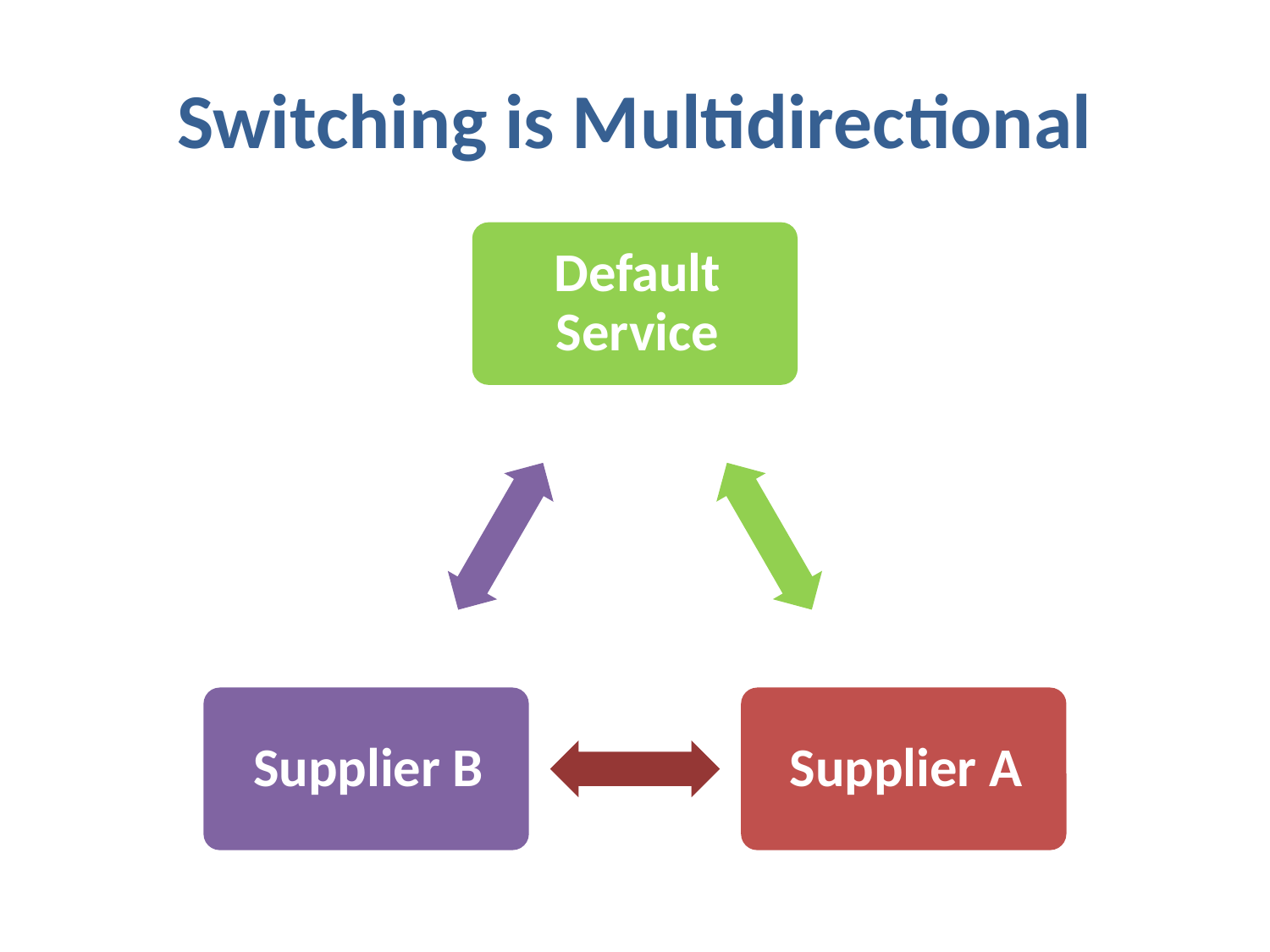

# Switching is Multidirectional
Default Service

Supplier A

Supplier B